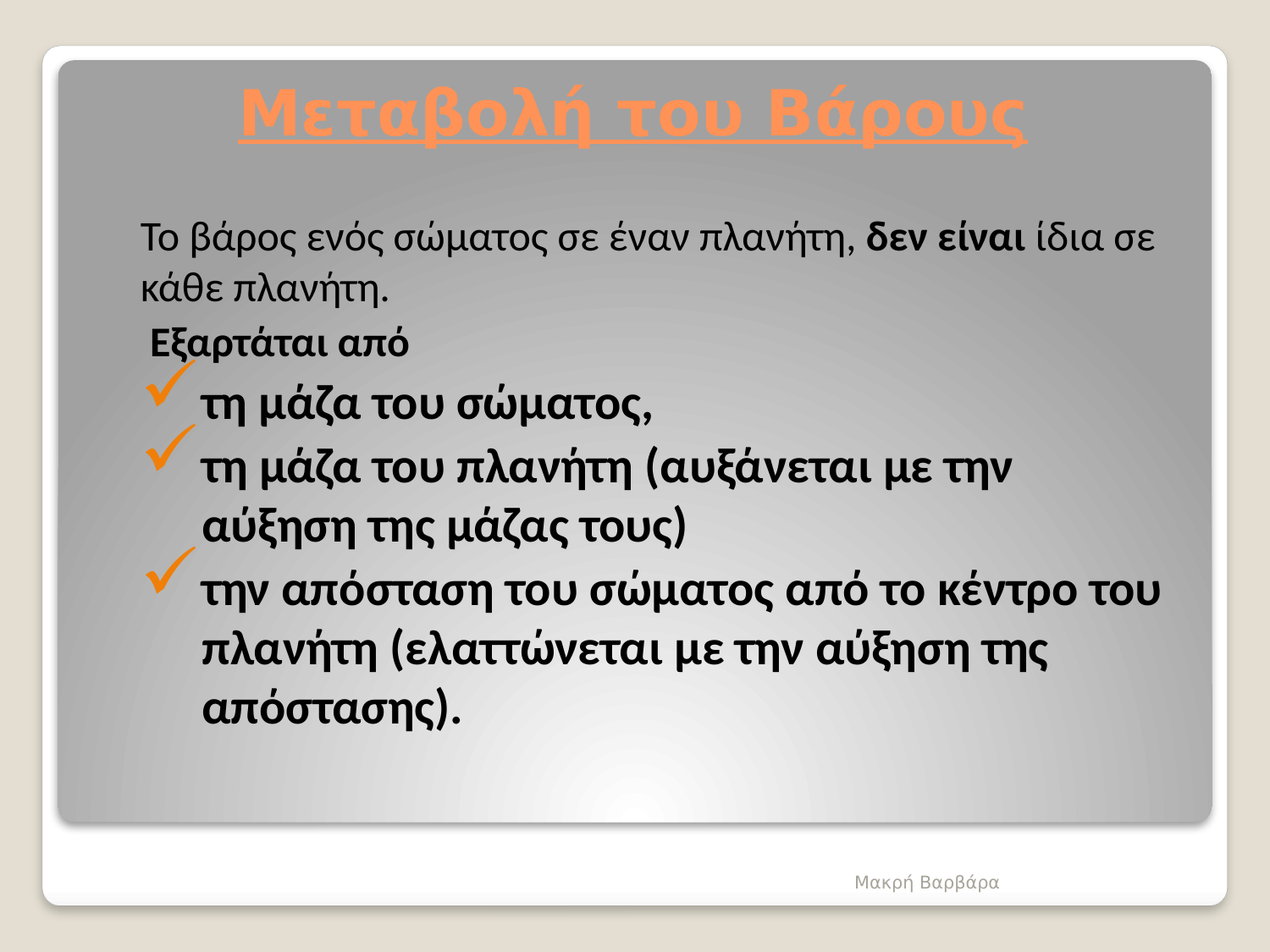

# Μεταβολή του Βάρους
Το βάρος ενός σώματος σε έναν πλανήτη, δεν είναι ίδια σε κάθε πλανήτη.
 Εξαρτάται από
τη μάζα του σώματος,
τη μάζα του πλανήτη (αυξάνεται με την αύξηση της μάζας τους)
την απόσταση του σώματος από το κέντρο του πλανήτη (ελαττώνεται με την αύξηση της απόστασης).

Μακρή Βαρβάρα